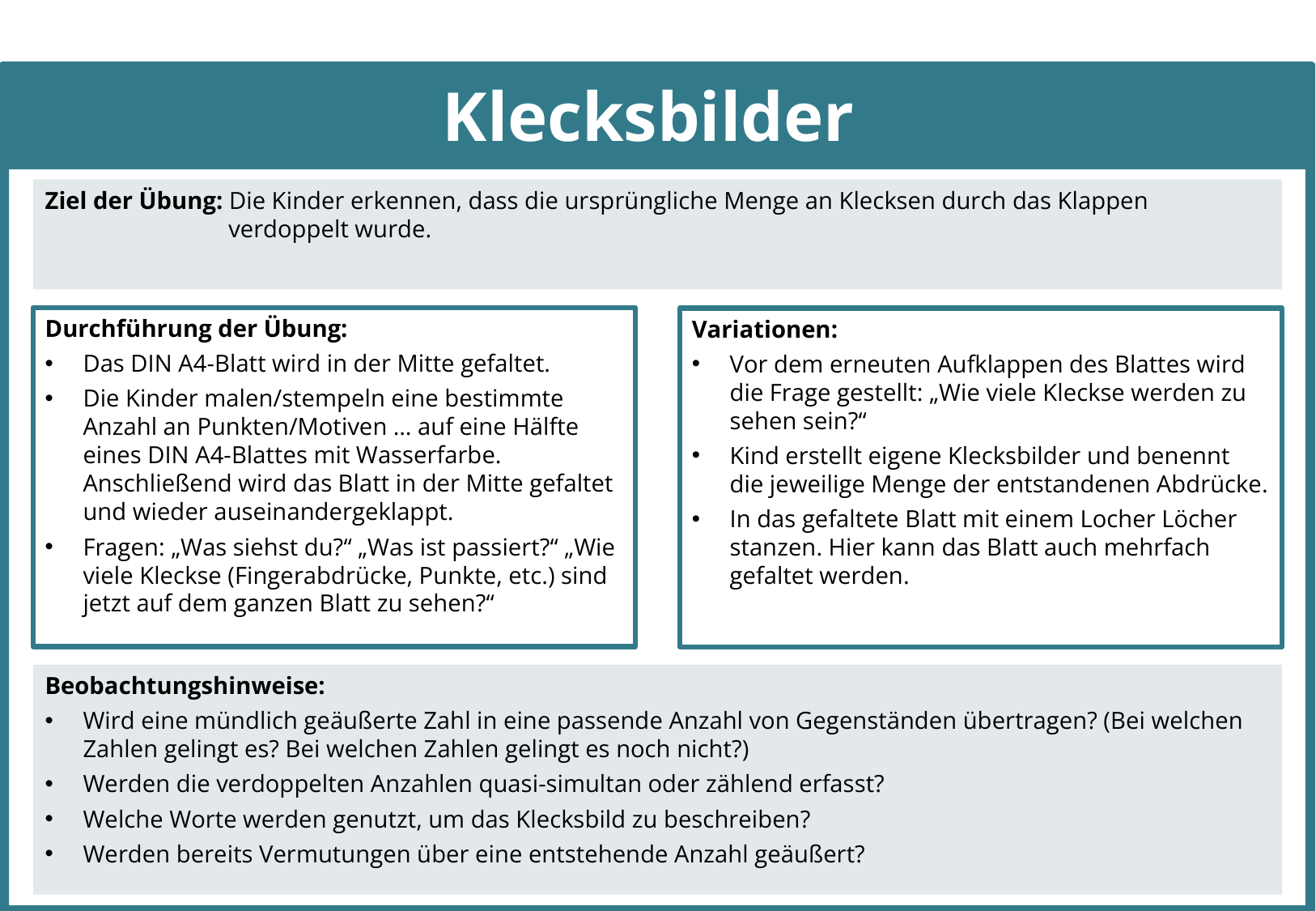

# Klecksbilder
Ziel der Übung: Die Kinder erkennen, dass die ursprüngliche Menge an Klecksen durch das Klappen verdoppelt wurde.
Durchführung der Übung:
Das DIN A4-Blatt wird in der Mitte gefaltet.
Die Kinder malen/stempeln eine bestimmte Anzahl an Punkten/Motiven … auf eine Hälfte eines DIN A4-Blattes mit Wasserfarbe. Anschließend wird das Blatt in der Mitte gefaltet und wieder auseinandergeklappt.
Fragen: „Was siehst du?“ „Was ist passiert?“ „Wie viele Kleckse (Fingerabdrücke, Punkte, etc.) sind jetzt auf dem ganzen Blatt zu sehen?“
Variationen:
Vor dem erneuten Aufklappen des Blattes wird die Frage gestellt: „Wie viele Kleckse werden zu sehen sein?“
Kind erstellt eigene Klecksbilder und benennt die jeweilige Menge der entstandenen Abdrücke.
In das gefaltete Blatt mit einem Locher Löcher stanzen. Hier kann das Blatt auch mehrfach gefaltet werden.
Beobachtungshinweise:
Wird eine mündlich geäußerte Zahl in eine passende Anzahl von Gegenständen übertragen? (Bei welchen Zahlen gelingt es? Bei welchen Zahlen gelingt es noch nicht?)
Werden die verdoppelten Anzahlen quasi-simultan oder zählend erfasst?
Welche Worte werden genutzt, um das Klecksbild zu beschreiben?
Werden bereits Vermutungen über eine entstehende Anzahl geäußert?